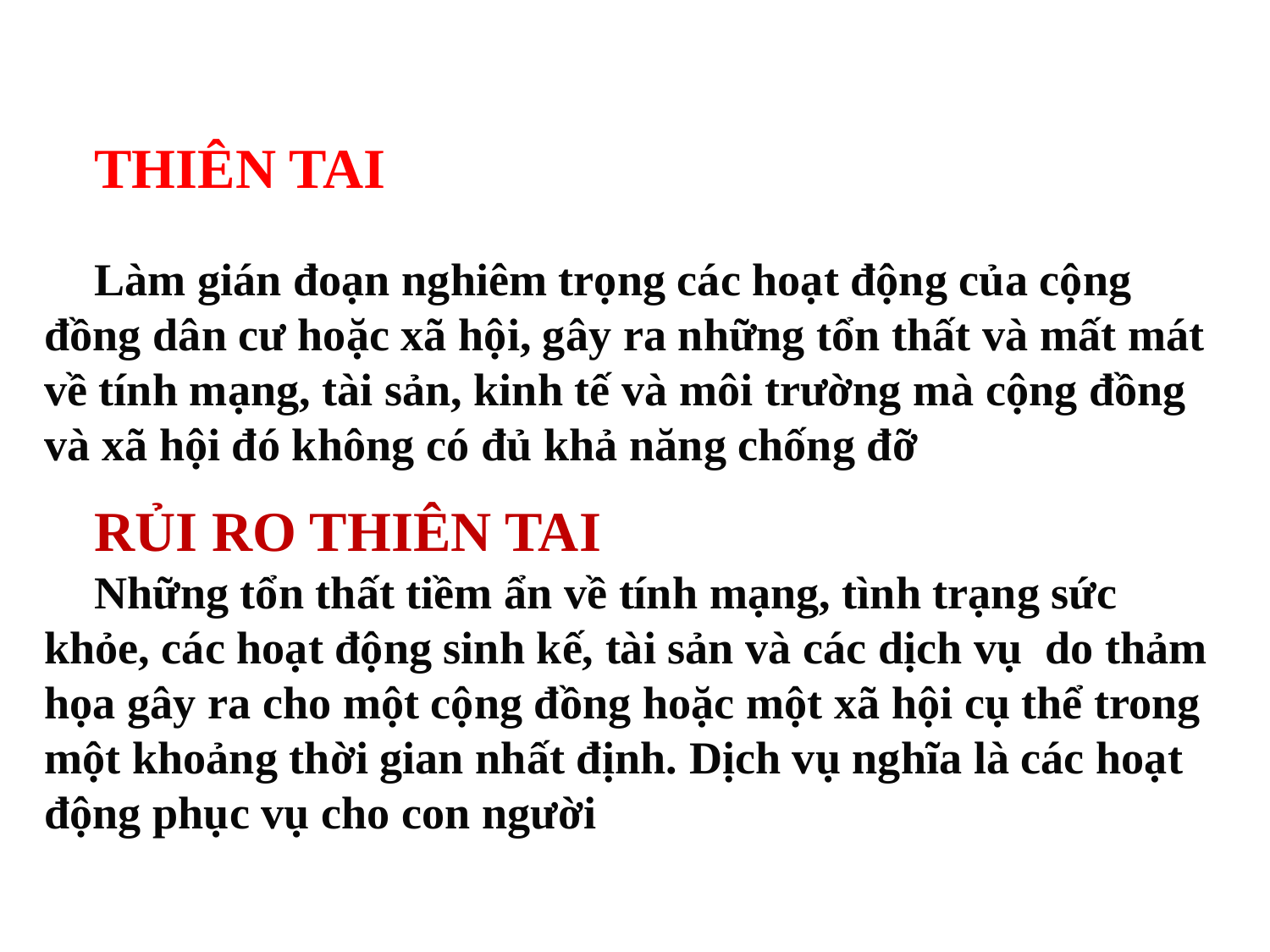

THIÊN TAI

Làm gián đoạn nghiêm trọng các hoạt động của cộng đồng dân cư hoặc xã hội, gây ra những tổn thất và mất mát về tính mạng, tài sản, kinh tế và môi trường mà cộng đồng và xã hội đó không có đủ khả năng chống đỡ

RỦI RO THIÊN TAI
Những tổn thất tiềm ẩn về tính mạng, tình trạng sức khỏe, các hoạt động sinh kế, tài sản và các dịch vụ  do thảm họa gây ra cho một cộng đồng hoặc một xã hội cụ thể trong một khoảng thời gian nhất định. Dịch vụ nghĩa là các hoạt động phục vụ cho con người